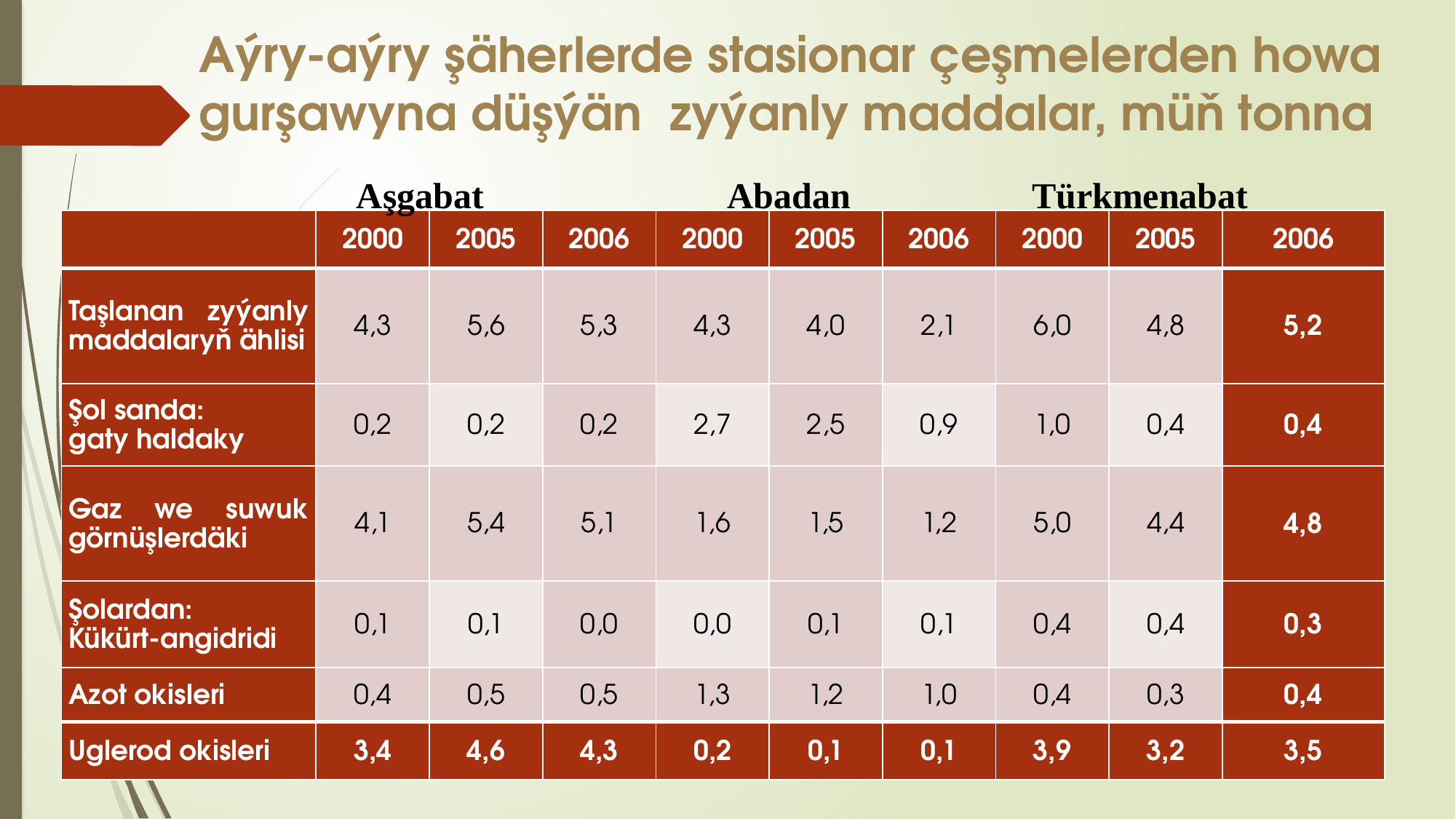

Aýry-aýry şäherlerde stasionar çeşmelerden howa gurşawyna düşýän  zyýanly maddalar, müň tonna
                          Aşgabat                           Abadan                    Türkmenabat

|  | 2000 | 2005 | 2006 | 2000 | 2005 | 2006 | 2000 | 2005 | 2006 |
| --- | --- | --- | --- | --- | --- | --- | --- | --- | --- |
| Taşlanan zyýanly maddalaryň ählisi | 4,3 | 5,6 | 5,3 | 4,3 | 4,0 | 2,1 | 6,0 | 4,8 | 5,2 |
| Şol sanda: gaty haldaky | 0,2 | 0,2 | 0,2 | 2,7 | 2,5 | 0,9 | 1,0 | 0,4 | 0,4 |
| Gaz we suwuk görnüşlerdäki | 4,1 | 5,4 | 5,1 | 1,6 | 1,5 | 1,2 | 5,0 | 4,4 | 4,8 |
| Şolardan: Kükürt-angidridi | 0,1 | 0,1 | 0,0 | 0,0 | 0,1 | 0,1 | 0,4 | 0,4 | 0,3 |
| Azot okisleri | 0,4 | 0,5 | 0,5 | 1,3 | 1,2 | 1,0 | 0,4 | 0,3 | 0,4 |
| Uglerod okisleri | 3,4 | 4,6 | 4,3 | 0,2 | 0,1 | 0,1 | 3,9 | 3,2 | 3,5 |